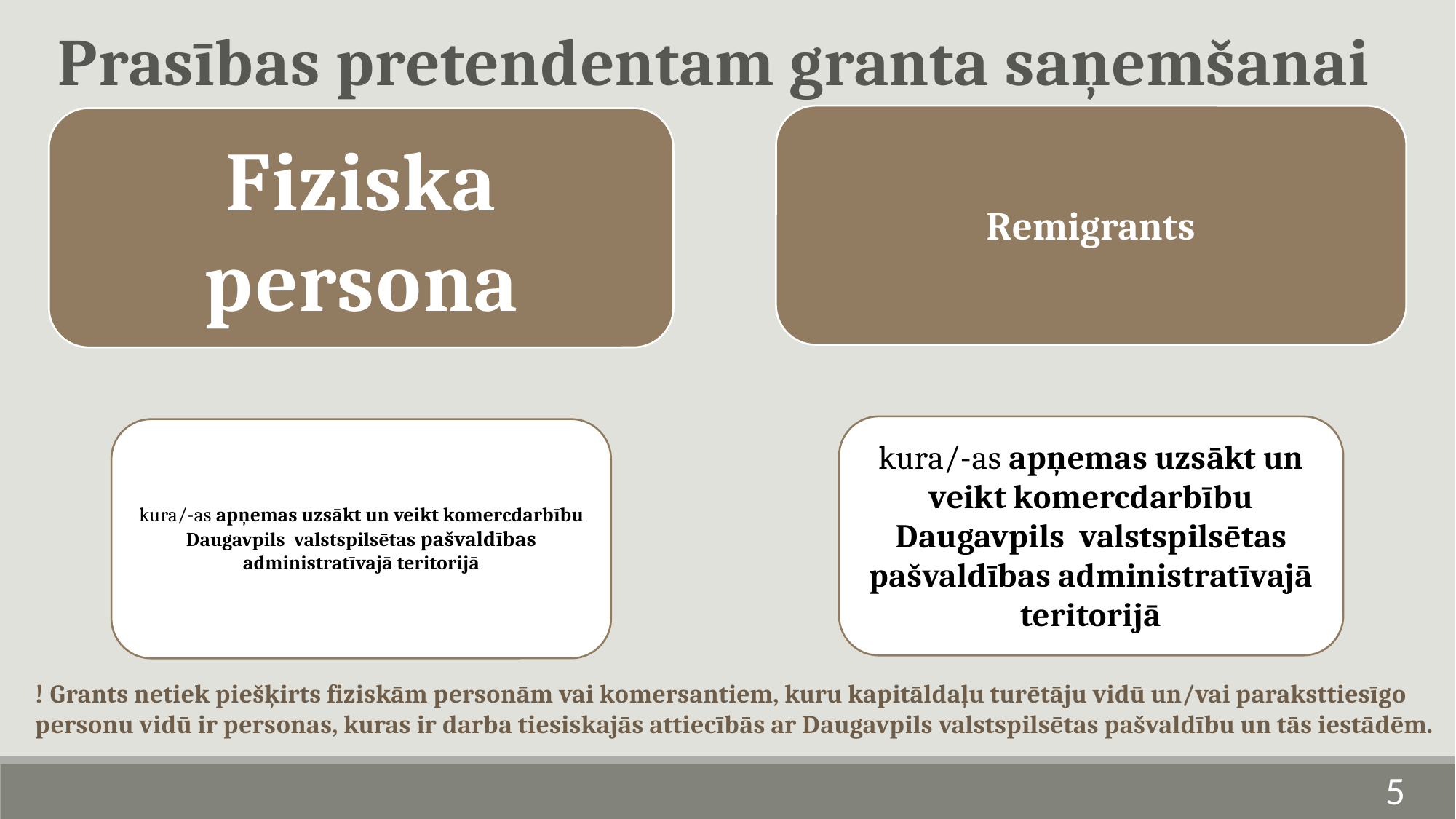

Prasības pretendentam granta saņemšanai
Remigrants
kura/-as apņemas uzsākt un veikt komercdarbību Daugavpils  valstspilsētas pašvaldības administratīvajā teritorijā
Fiziska persona
kura/-as apņemas uzsākt un veikt komercdarbību Daugavpils  valstspilsētas pašvaldības administratīvajā teritorijā
! Grants netiek piešķirts fiziskām personām vai komersantiem, kuru kapitāldaļu turētāju vidū un/vai paraksttiesīgo personu vidū ir personas, kuras ir darba tiesiskajās attiecībās ar Daugavpils valstspilsētas pašvaldību un tās iestādēm.
5